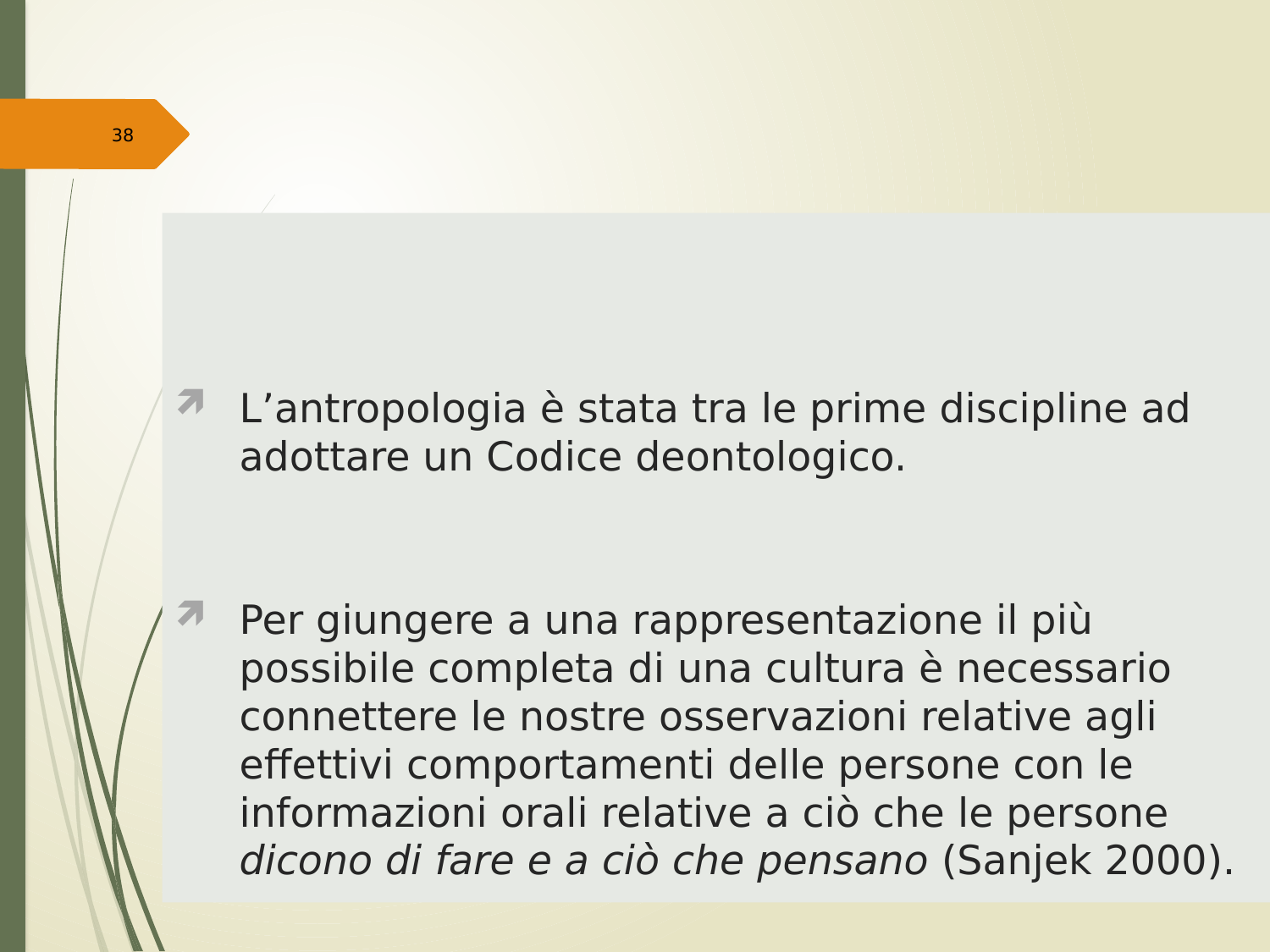

38

L’antropologia è stata tra le prime discipline ad adottare un Codice deontologico.

Per giungere a una rappresentazione il più possibile completa di una cultura è necessario connettere le nostre osservazioni relative agli effettivi comportamenti delle persone con le informazioni orali relative a ciò che le persone dicono di fare e a ciò che pensano (Sanjek 2000).

Antropologia culturale